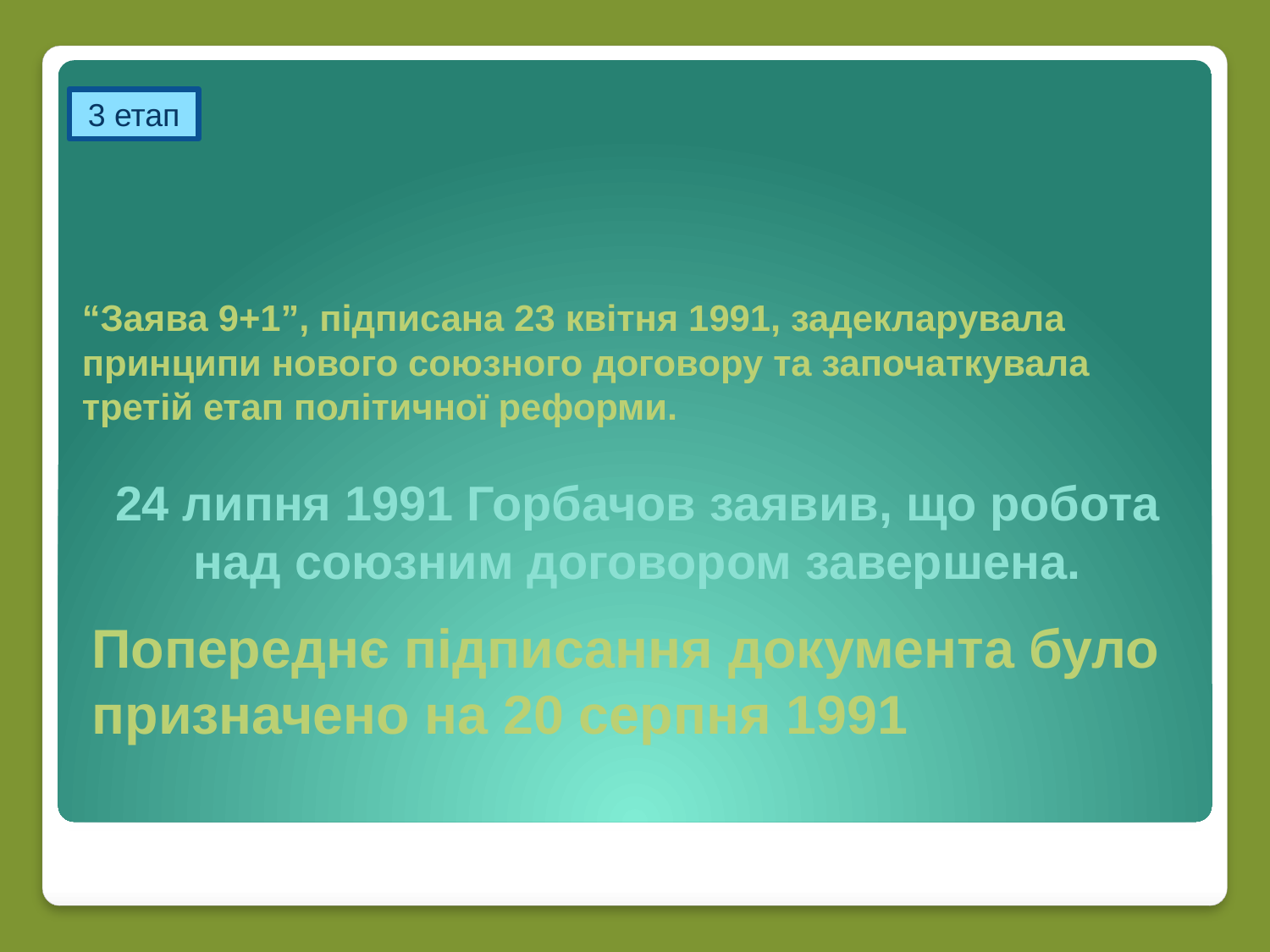

3 етап
# “Заява 9+1”, підписана 23 квітня 1991, задекларувала принципи нового союзного договору та започаткувала третій етап політичної реформи.
24 липня 1991 Горбачов заявив, що робота над союзним договором завершена.
Попереднє підписання документа було призначено на 20 серпня 1991